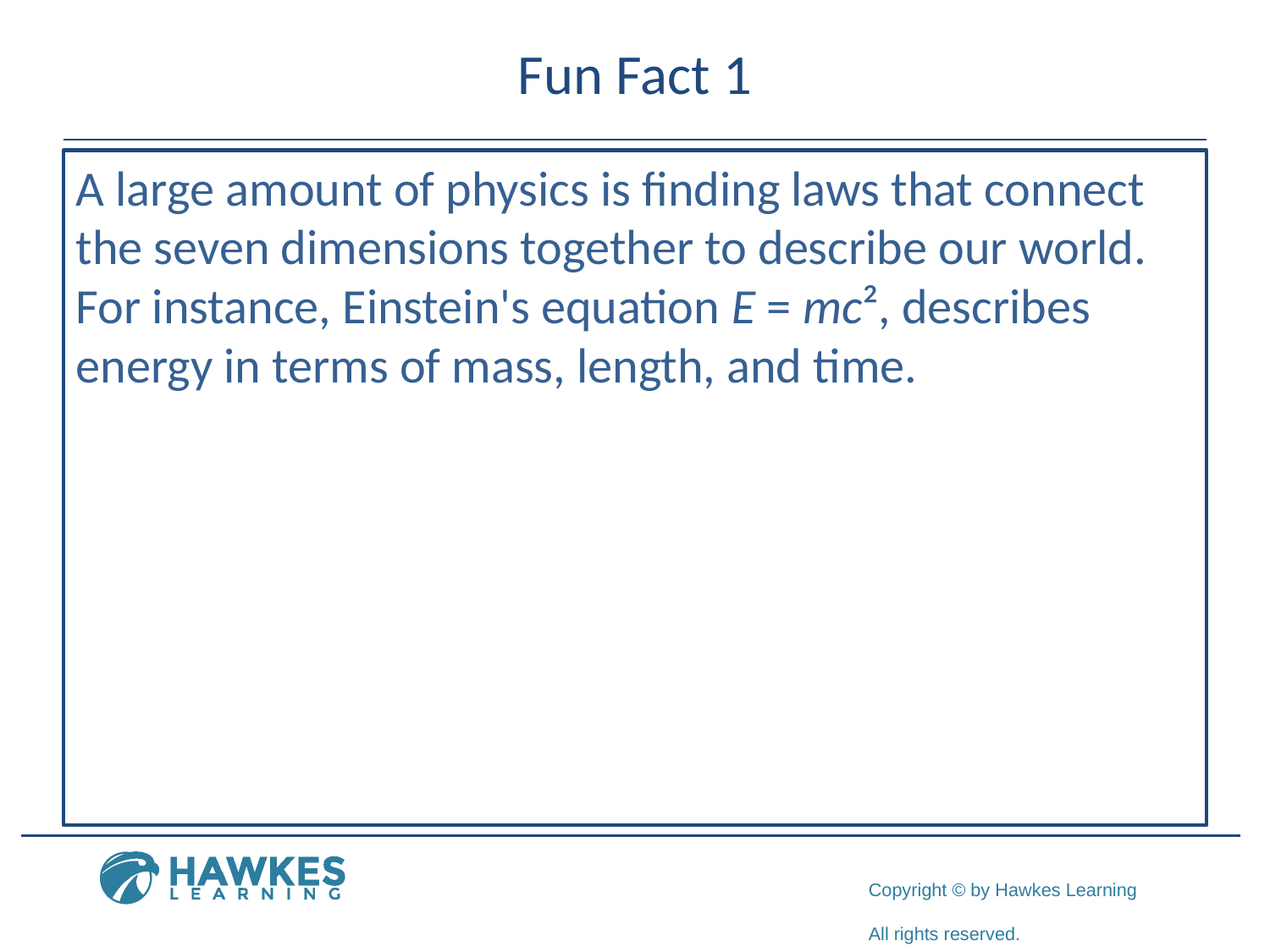

# Fun Fact 1
A large amount of physics is finding laws that connect the seven dimensions together to describe our world. For instance, Einstein's equation E = mc², describes energy in terms of mass, length, and time.